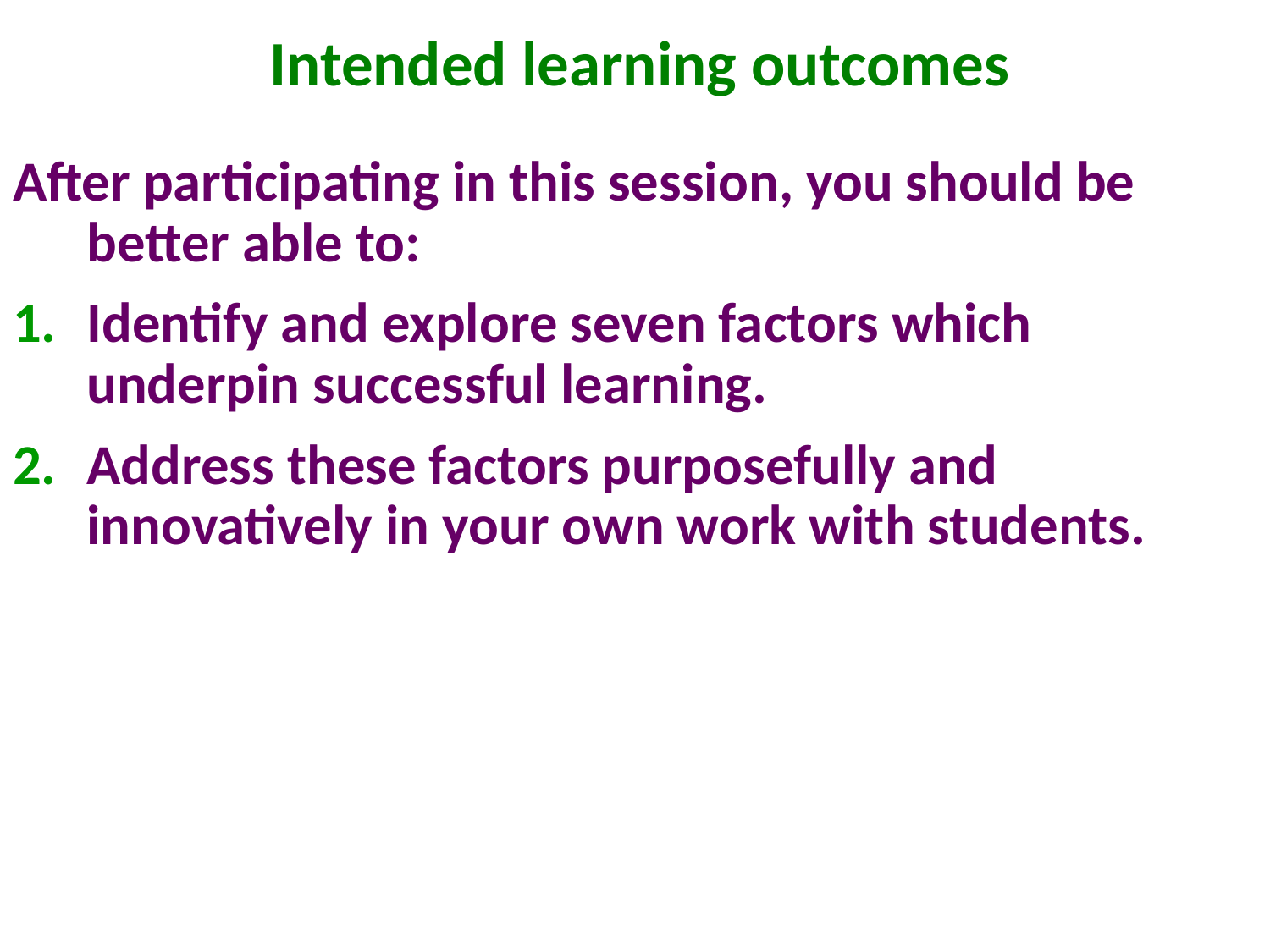

# Intended learning outcomes
After participating in this session, you should be better able to:
Identify and explore seven factors which underpin successful learning.
Address these factors purposefully and innovatively in your own work with students.